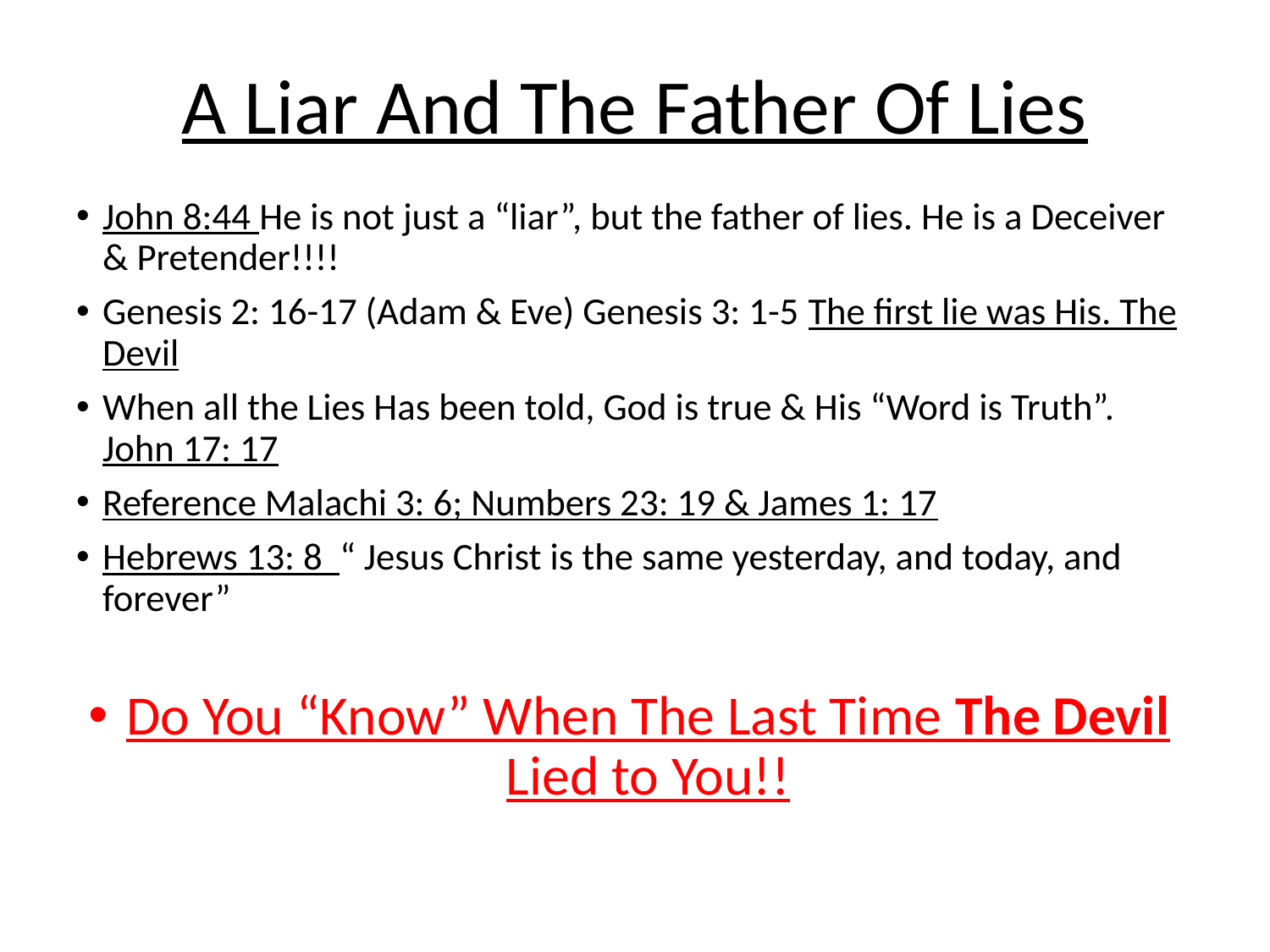

# A Liar And The Father Of Lies
John 8:44 He is not just a “liar”, but the father of lies. He is a Deceiver & Pretender!!!!
Genesis 2: 16-17 (Adam & Eve) Genesis 3: 1-5 The first lie was His. The Devil
When all the Lies Has been told, God is true & His “Word is Truth”. John 17: 17
Reference Malachi 3: 6; Numbers 23: 19 & James 1: 17
Hebrews 13: 8  “ Jesus Christ is the same yesterday, and today, and forever”

Do You “Know” When The Last Time The Devil Lied to You!!